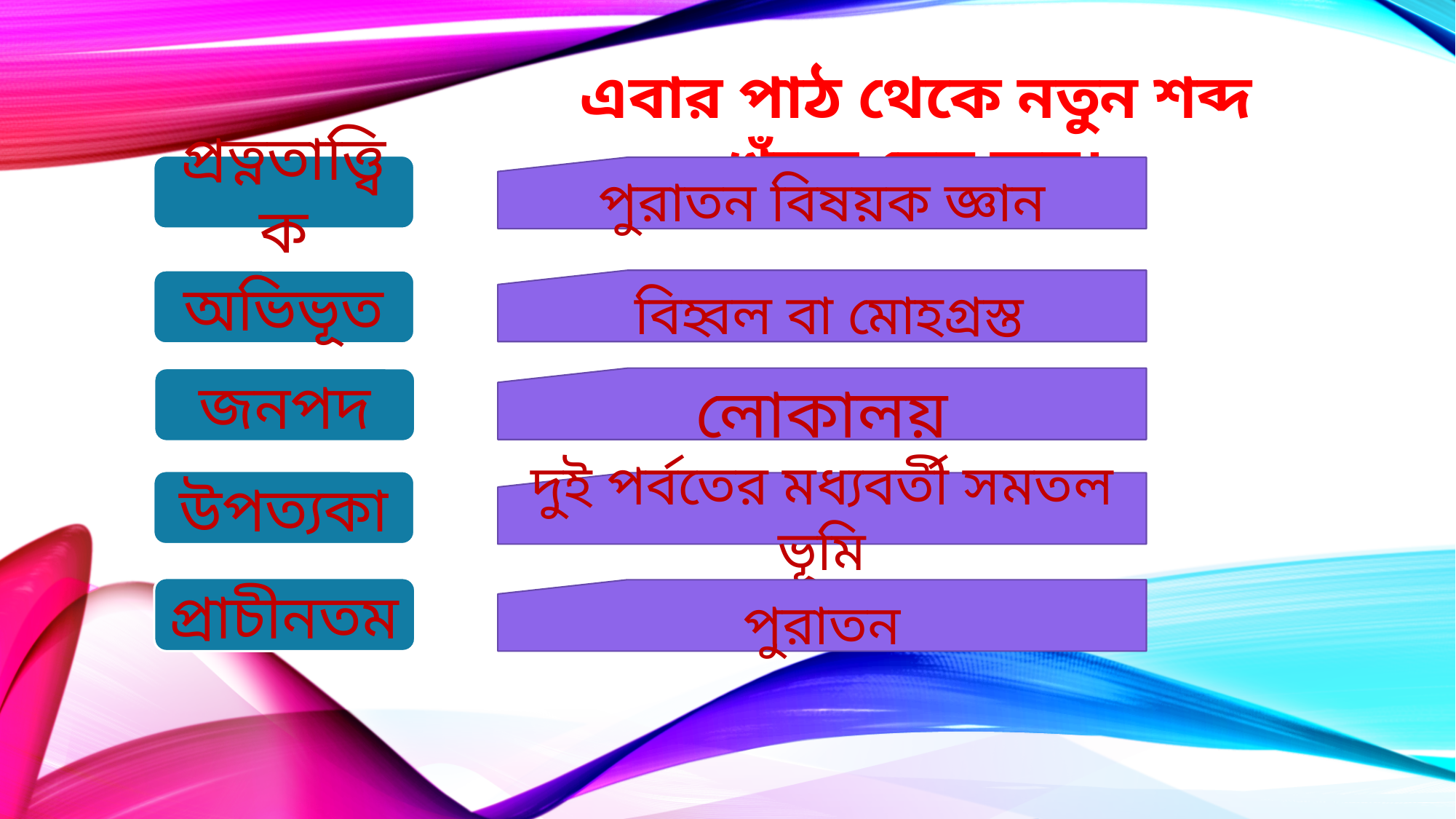

এবার পাঠ থেকে নতুন শব্দ খুঁজে বের কর।
প্রত্নতাত্ত্বিক
পুরাতন বিষয়ক জ্ঞান
অভিভূত
 বিহ্বল বা মোহগ্রস্ত
জনপদ
লোকালয়
উপত্যকা
দুই পর্বতের মধ্যবর্তী সমতল ভূমি
প্রাচীনতম
পুরাতন